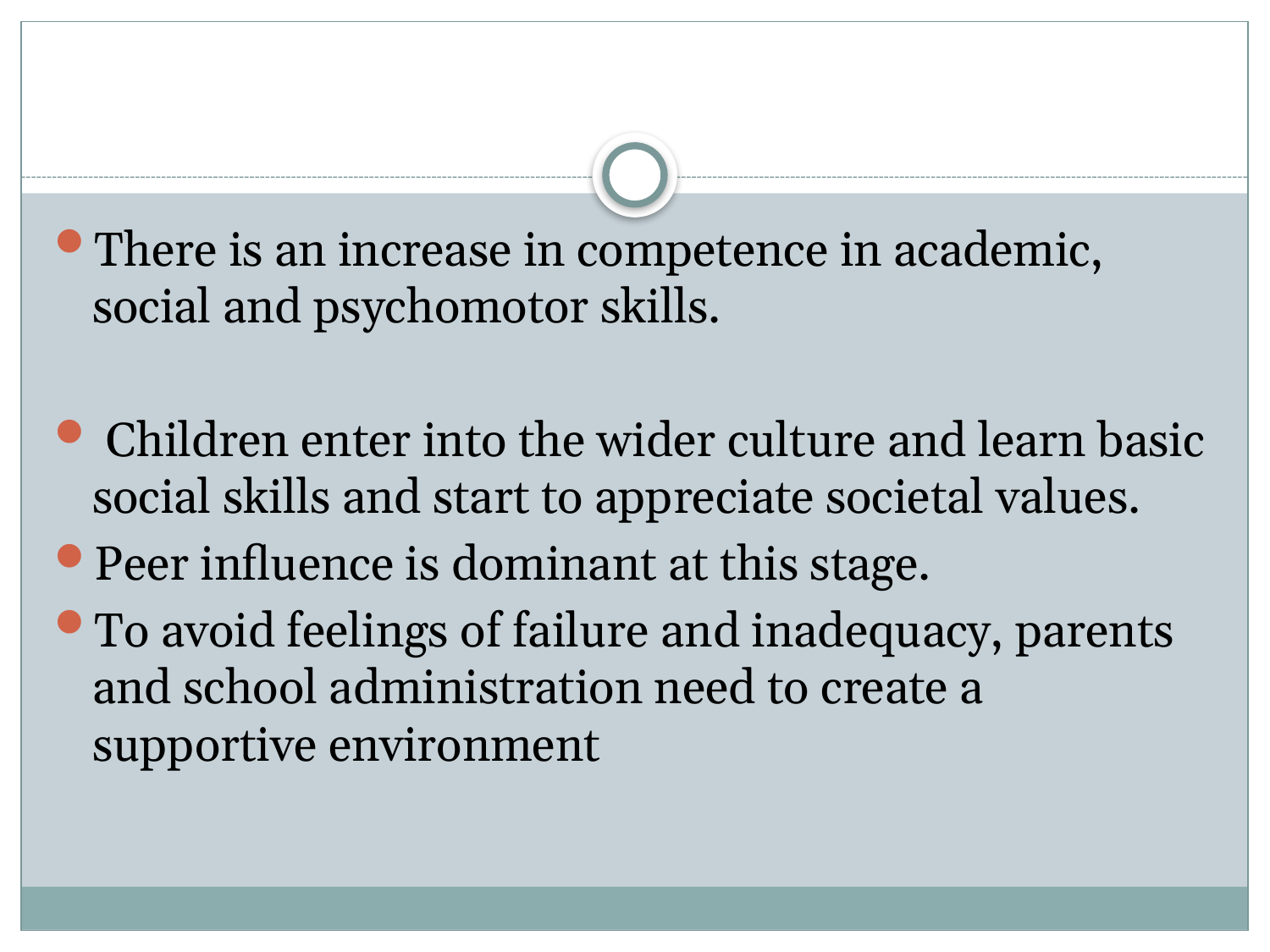

#
There is an increase in competence in academic, social and psychomotor skills.

 Children enter into the wider culture and learn basic social skills and start to appreciate societal values. 
Peer influence is dominant at this stage.
To avoid feelings of failure and inadequacy, parents and school administration need to create a supportive environment